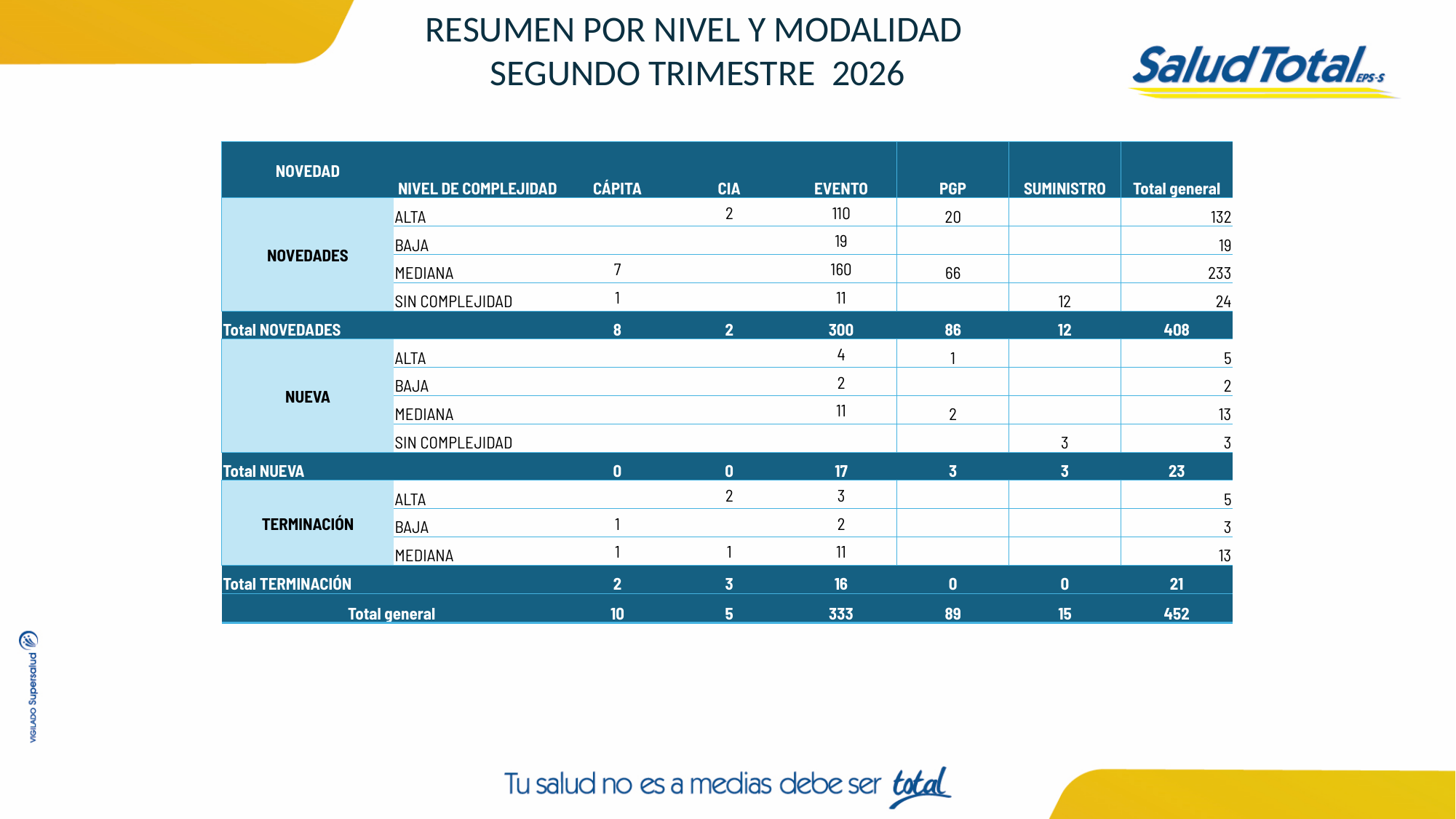

RESUMEN POR NIVEL Y MODALIDAD
SEGUNDO TRIMESTRE  2026
| NOVEDAD | NIVEL DE COMPLEJIDAD | CÁPITA | CIA | EVENTO | PGP | SUMINISTRO | Total general |
| --- | --- | --- | --- | --- | --- | --- | --- |
| NOVEDADES | ALTA |  | 2 | 110 | 20 |  | 132 |
|  | BAJA |  |  | 19 |  |  | 19 |
|  | MEDIANA | 7 |  | 160 | 66 |  | 233 |
|  | SIN COMPLEJIDAD | 1 |  | 11 |  | 12 | 24 |
| Total NOVEDADES |  | 8 | 2 | 300 | 86 | 12 | 408 |
| NUEVA | ALTA |  |  | 4 | 1 |  | 5 |
|  | BAJA |  |  | 2 |  |  | 2 |
|  | MEDIANA |  |  | 11 | 2 |  | 13 |
|  | SIN COMPLEJIDAD |  |  |  |  | 3 | 3 |
| Total NUEVA |  | 0 | 0 | 17 | 3 | 3 | 23 |
| TERMINACIÓN | ALTA |  | 2 | 3 |  |  | 5 |
|  | BAJA | 1 |  | 2 |  |  | 3 |
|  | MEDIANA | 1 | 1 | 11 |  |  | 13 |
| Total TERMINACIÓN |  | 2 | 3 | 16 | 0 | 0 | 21 |
| Total general |  | 10 | 5 | 333 | 89 | 15 | 452 |